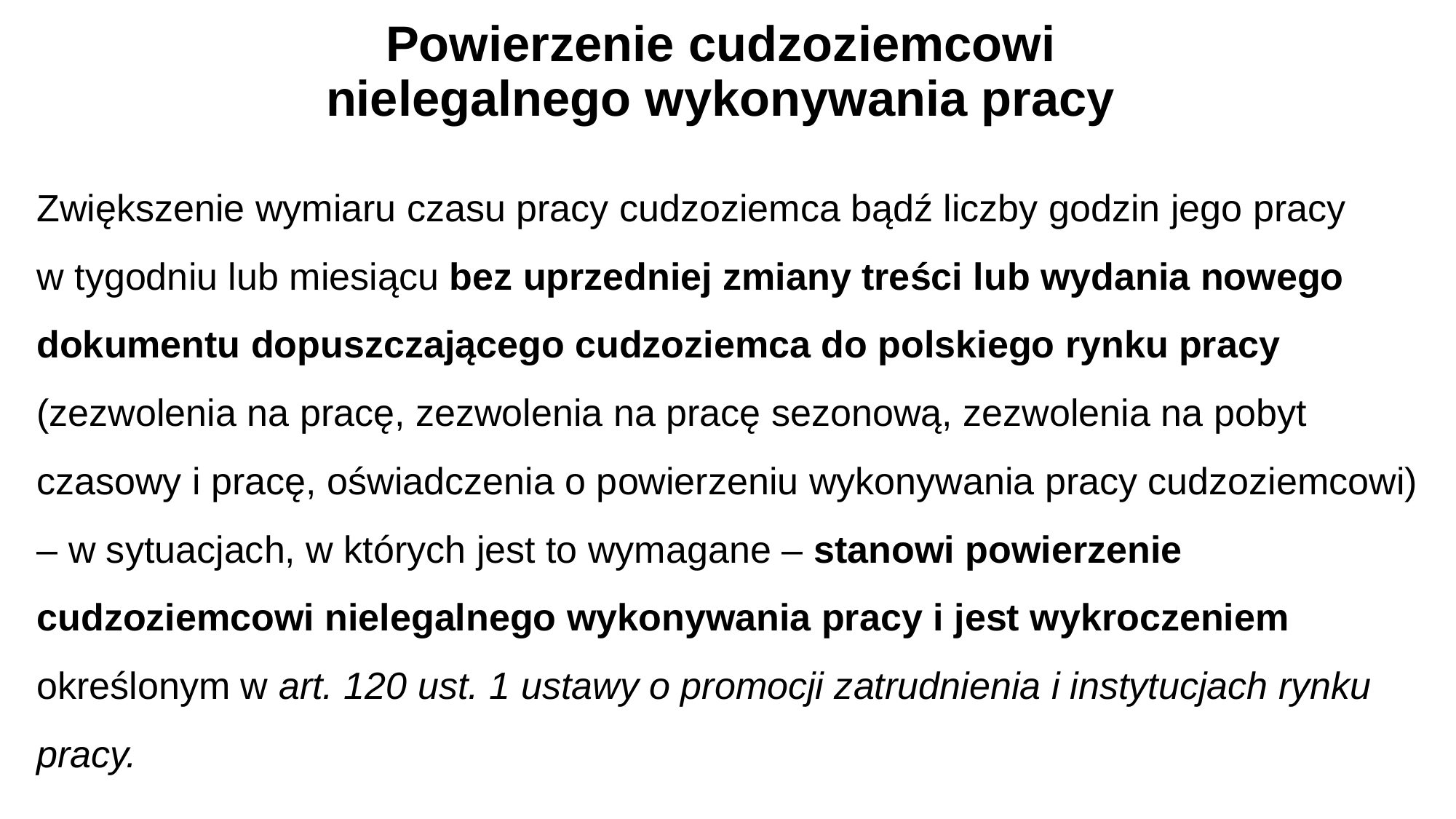

# Powierzenie cudzoziemcowi nielegalnego wykonywania pracy
Zwiększenie wymiaru czasu pracy cudzoziemca bądź liczby godzin jego pracy
w tygodniu lub miesiącu bez uprzedniej zmiany treści lub wydania nowego dokumentu dopuszczającego cudzoziemca do polskiego rynku pracy (zezwolenia na pracę, zezwolenia na pracę sezonową, zezwolenia na pobyt czasowy i pracę, oświadczenia o powierzeniu wykonywania pracy cudzoziemcowi) – w sytuacjach, w których jest to wymagane – stanowi powierzenie cudzoziemcowi nielegalnego wykonywania pracy i jest wykroczeniem określonym w art. 120 ust. 1 ustawy o promocji zatrudnienia i instytucjach rynku pracy.